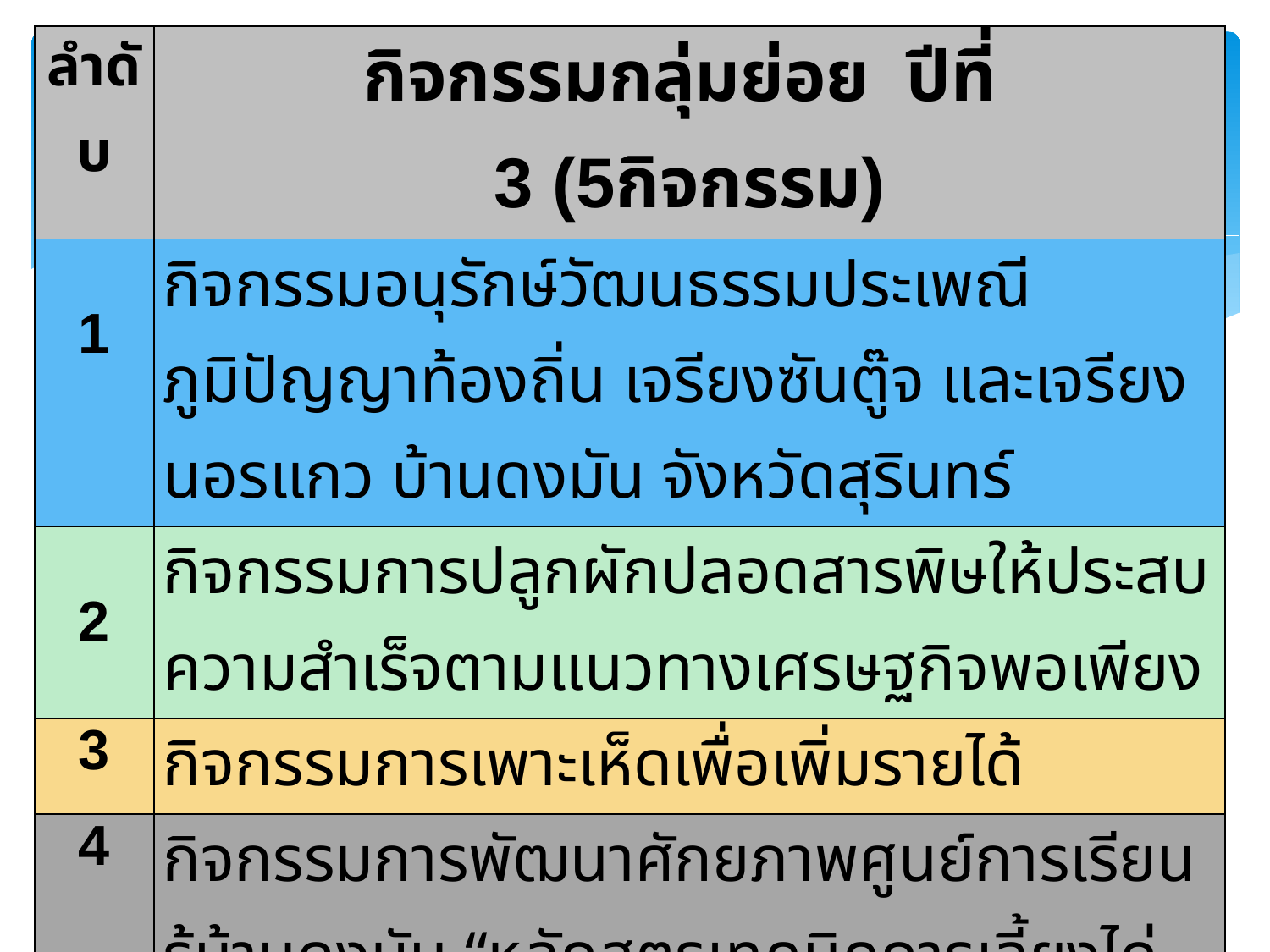

| ลำดับ | กิจกรรมกลุ่มย่อย ปีที่ 3 (5กิจกรรม) |
| --- | --- |
| 1 | กิจกรรมอนุรักษ์วัฒนธรรมประเพณี ภูมิปัญญาท้องถิ่น เจรียงซันตู๊จ และเจรียงนอรแกว บ้านดงมัน จังหวัดสุรินทร์ |
| 2 | กิจกรรมการปลูกผักปลอดสารพิษให้ประสบความสำเร็จตามแนวทางเศรษฐกิจพอเพียง |
| 3 | กิจกรรมการเพาะเห็ดเพื่อเพิ่มรายได้ |
| 4 | กิจกรรมการพัฒนาศักยภาพศูนย์การเรียนรู้บ้านดงมัน “หลักสูตรเทคนิคการเลี้ยงไก่พื้นเมืองเพื่อเพิ่มรายได้” |
| 5 | กิจกรรมการกระจายสินค้าเกษตรอินทรีย์หมู่บ้านราชมงคล |